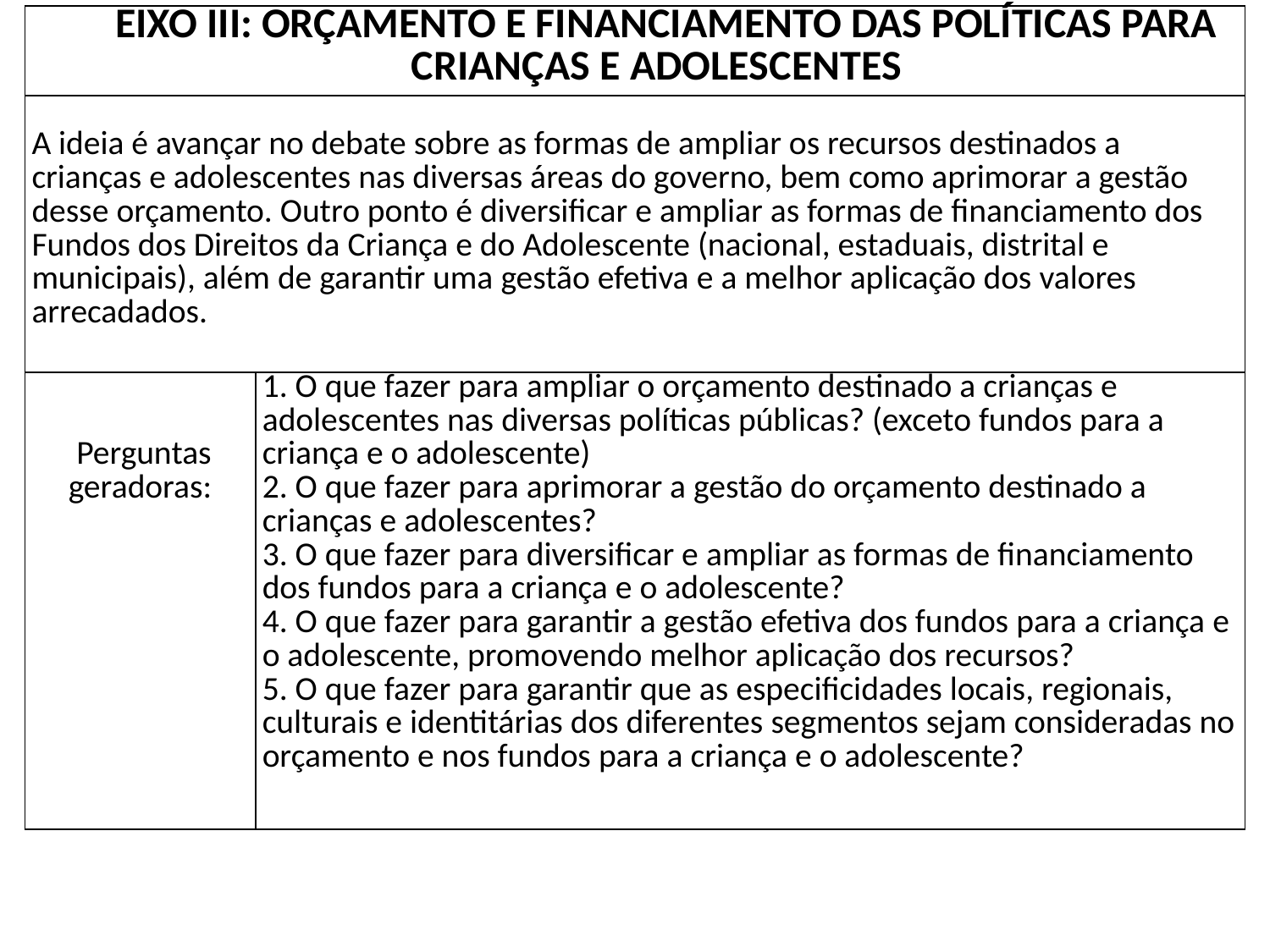

| EIXO III: ORÇAMENTO E FINANCIAMENTO DAS POLÍTICAS PARA CRIANÇAS E ADOLESCENTES |  |
| --- | --- |
| A ideia é avançar no debate sobre as formas de ampliar os recursos destinados a crianças e adolescentes nas diversas áreas do governo, bem como aprimorar a gestão desse orçamento. Outro ponto é diversificar e ampliar as formas de financiamento dos Fundos dos Direitos da Criança e do Adolescente (nacional, estaduais, distrital e municipais), além de garantir uma gestão efetiva e a melhor aplicação dos valores arrecadados. |  |
| Perguntas geradoras: | 1. O que fazer para ampliar o orçamento destinado a crianças e adolescentes nas diversas políticas públicas? (exceto fundos para a criança e o adolescente) 2. O que fazer para aprimorar a gestão do orçamento destinado a crianças e adolescentes? 3. O que fazer para diversificar e ampliar as formas de financiamento dos fundos para a criança e o adolescente? 4. O que fazer para garantir a gestão efetiva dos fundos para a criança e o adolescente, promovendo melhor aplicação dos recursos? 5. O que fazer para garantir que as especificidades locais, regionais, culturais e identitárias dos diferentes segmentos sejam consideradas no orçamento e nos fundos para a criança e o adolescente? |